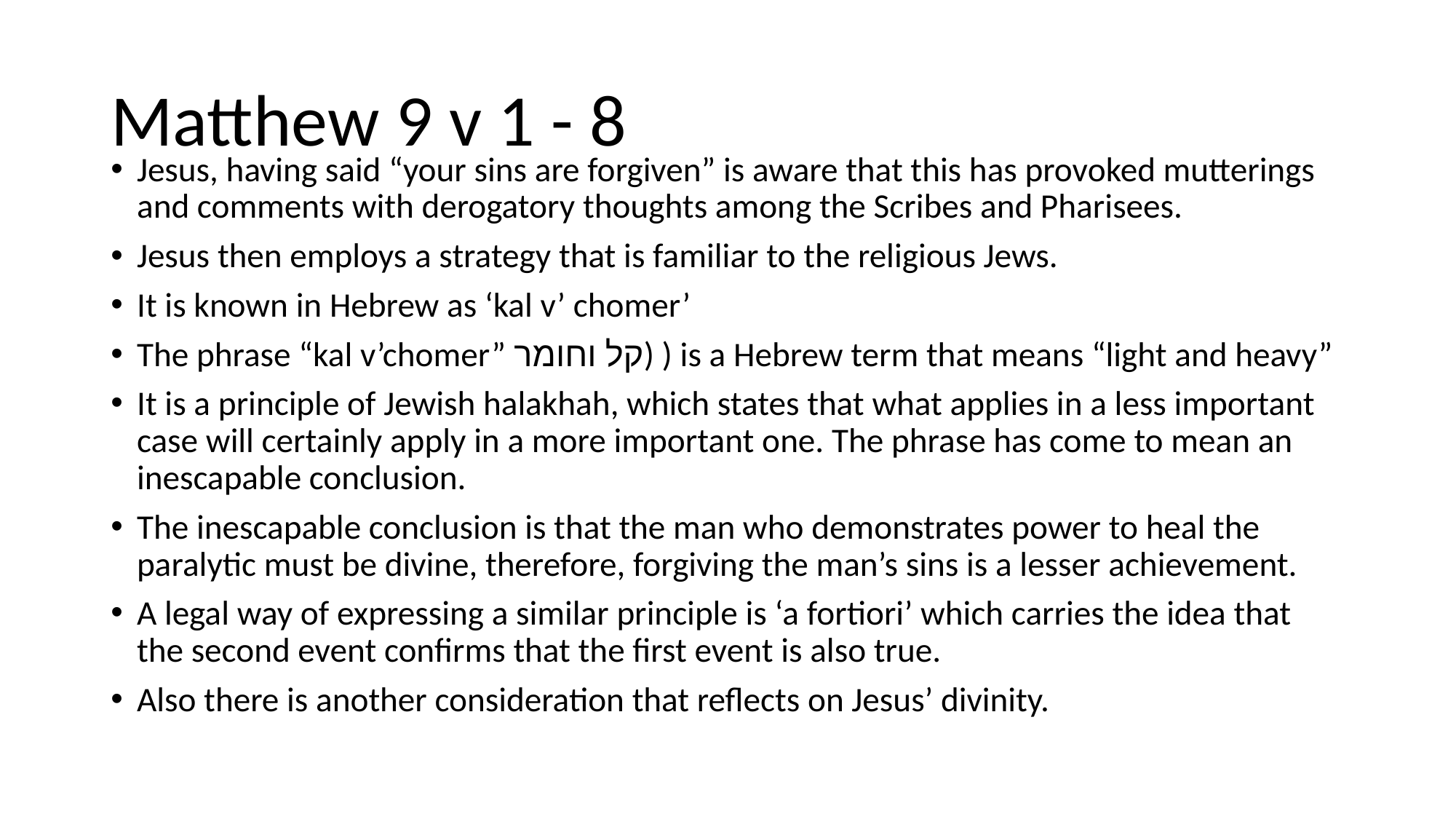

# Matthew 9 v 1 - 8
Jesus, having said “your sins are forgiven” is aware that this has provoked mutterings and comments with derogatory thoughts among the Scribes and Pharisees.
Jesus then employs a strategy that is familiar to the religious Jews.
It is known in Hebrew as ‘kal v’ chomer’
The phrase “kal v’chomer” קל וחומר) ) is a Hebrew term that means “light and heavy”
It is a principle of Jewish halakhah, which states that what applies in a less important case will certainly apply in a more important one. The phrase has come to mean an inescapable conclusion.
The inescapable conclusion is that the man who demonstrates power to heal the paralytic must be divine, therefore, forgiving the man’s sins is a lesser achievement.
A legal way of expressing a similar principle is ‘a fortiori’ which carries the idea that the second event confirms that the first event is also true.
Also there is another consideration that reflects on Jesus’ divinity.